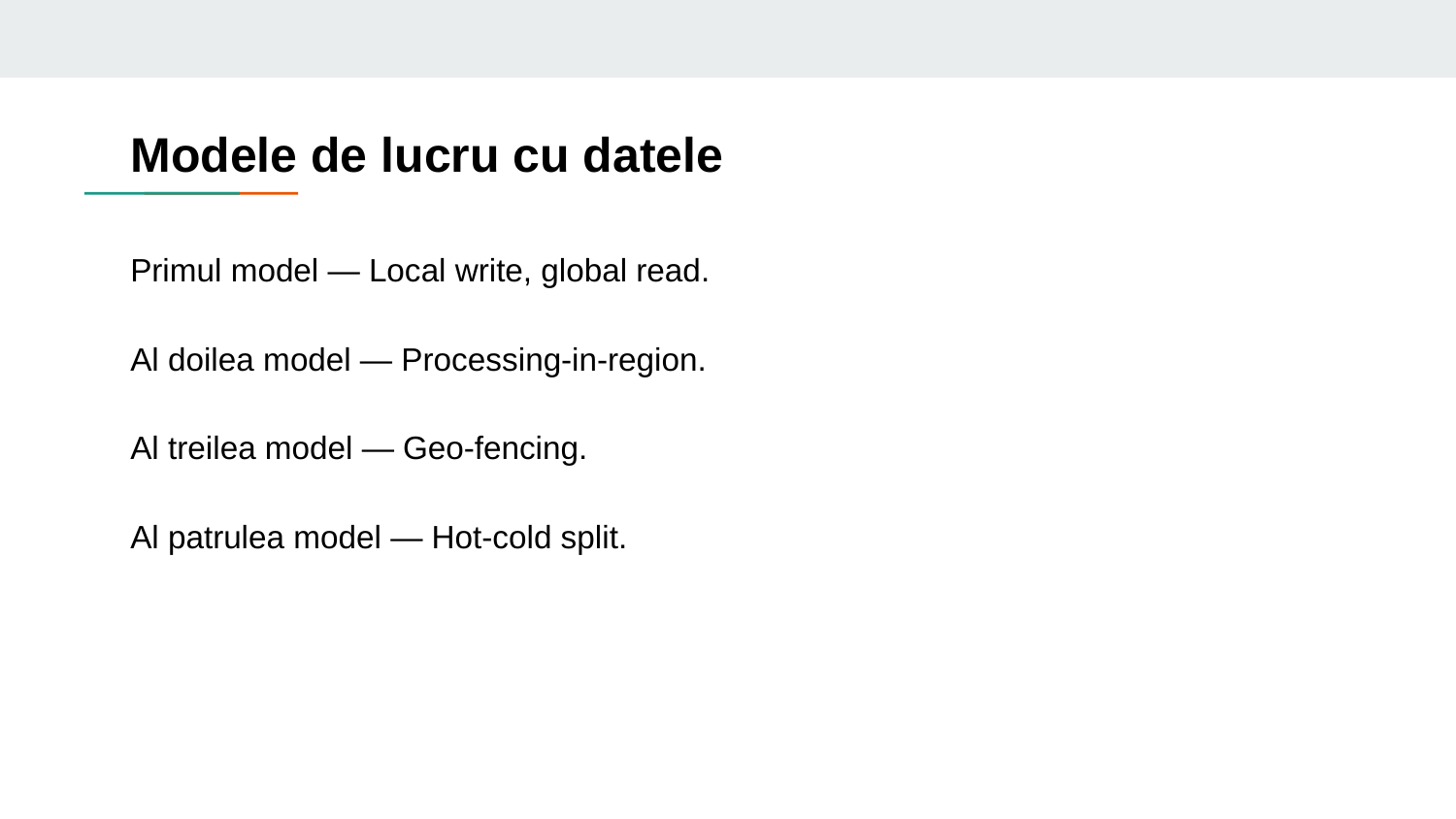

# Modele de lucru cu datele
Primul model — Local write, global read.

Al doilea model — Processing-in-region.

Al treilea model — Geo-fencing.

Al patrulea model — Hot-cold split.